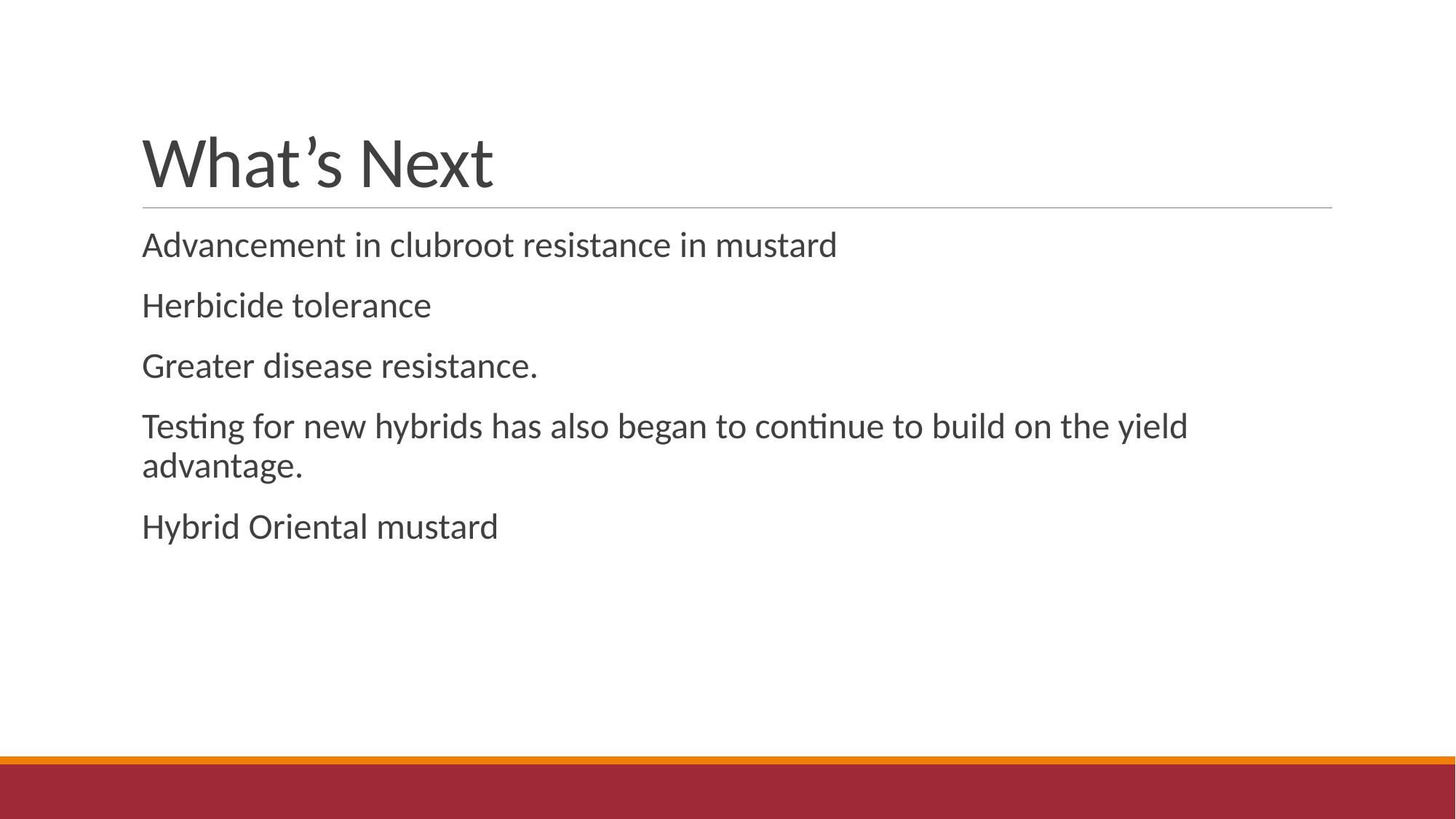

# What’s Next
Advancement in clubroot resistance in mustard
Herbicide tolerance
Greater disease resistance.
Testing for new hybrids has also began to continue to build on the yield advantage.
Hybrid Oriental mustard